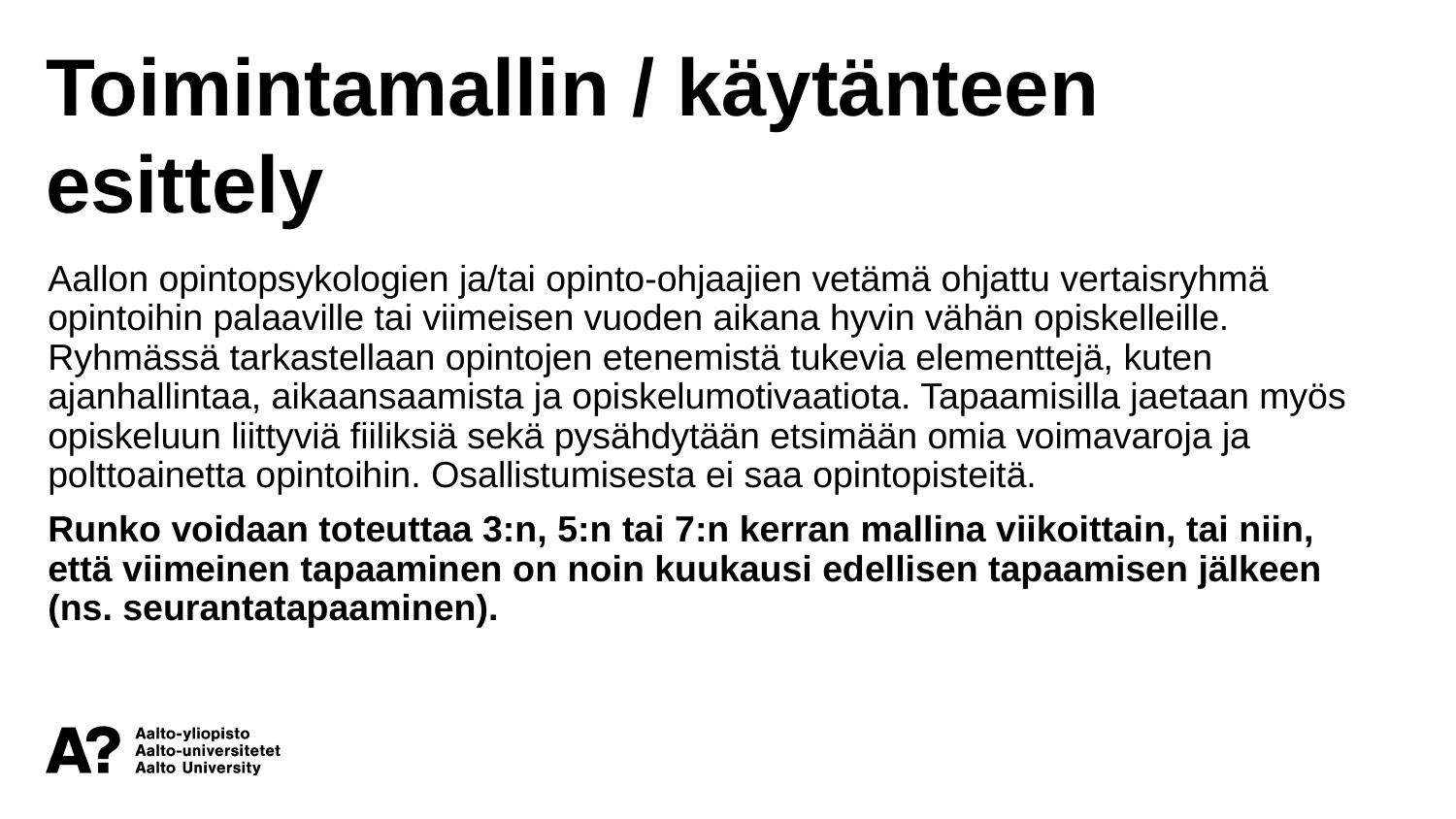

Toimintamallin / käytänteen esittely
Aallon opintopsykologien ja/tai opinto-ohjaajien vetämä ohjattu vertaisryhmä opintoihin palaaville tai viimeisen vuoden aikana hyvin vähän opiskelleille.  Ryhmässä tarkastellaan opintojen etenemistä tukevia elementtejä, kuten ajanhallintaa, aikaansaamista ja opiskelumotivaatiota. Tapaamisilla jaetaan myös opiskeluun liittyviä fiiliksiä sekä pysähdytään etsimään omia voimavaroja ja polttoainetta opintoihin. Osallistumisesta ei saa opintopisteitä.
Runko voidaan toteuttaa 3:n, 5:n tai 7:n kerran mallina viikoittain, tai niin, että viimeinen tapaaminen on noin kuukausi edellisen tapaamisen jälkeen (ns. seurantatapaaminen).